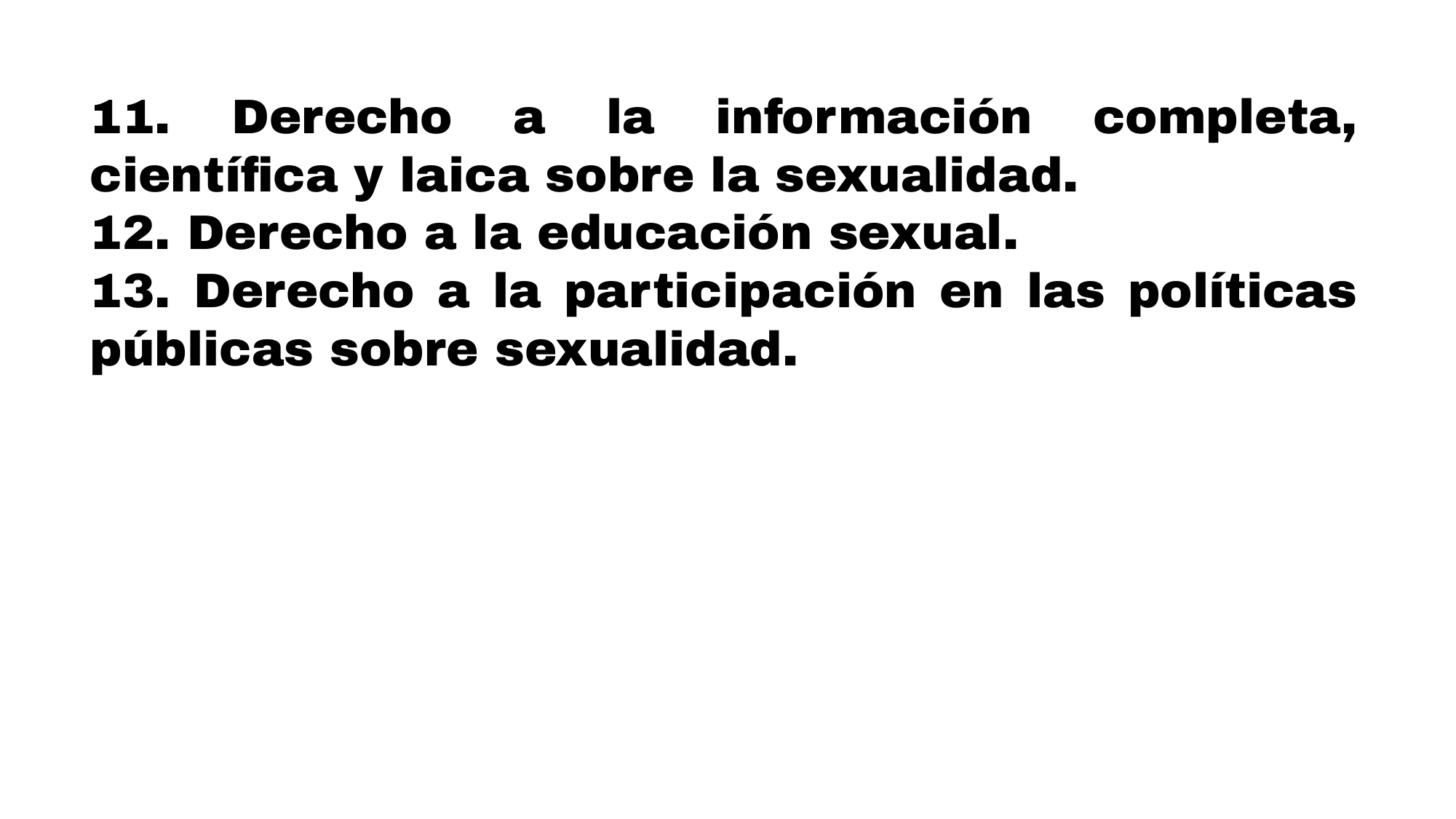

11. Derecho a la información completa, científica y laica sobre la sexualidad.
12. Derecho a la educación sexual.
13. Derecho a la participación en las políticas públicas sobre sexualidad.